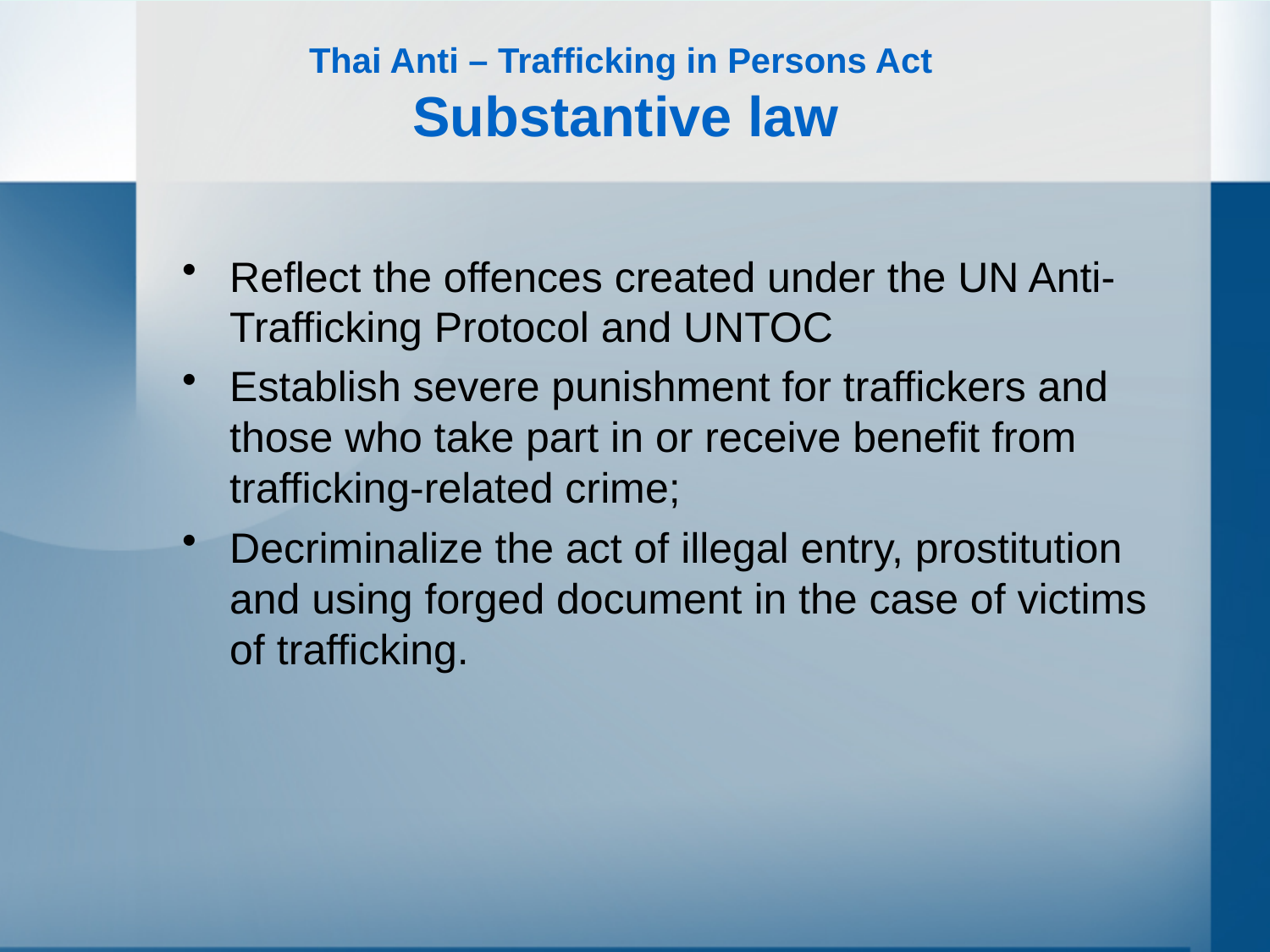

# Thai Anti – Trafficking in Persons Act Substantive law
Reflect the offences created under the UN Anti-Trafficking Protocol and UNTOC
Establish severe punishment for traffickers and those who take part in or receive benefit from trafficking-related crime;
Decriminalize the act of illegal entry, prostitution and using forged document in the case of victims of trafficking.